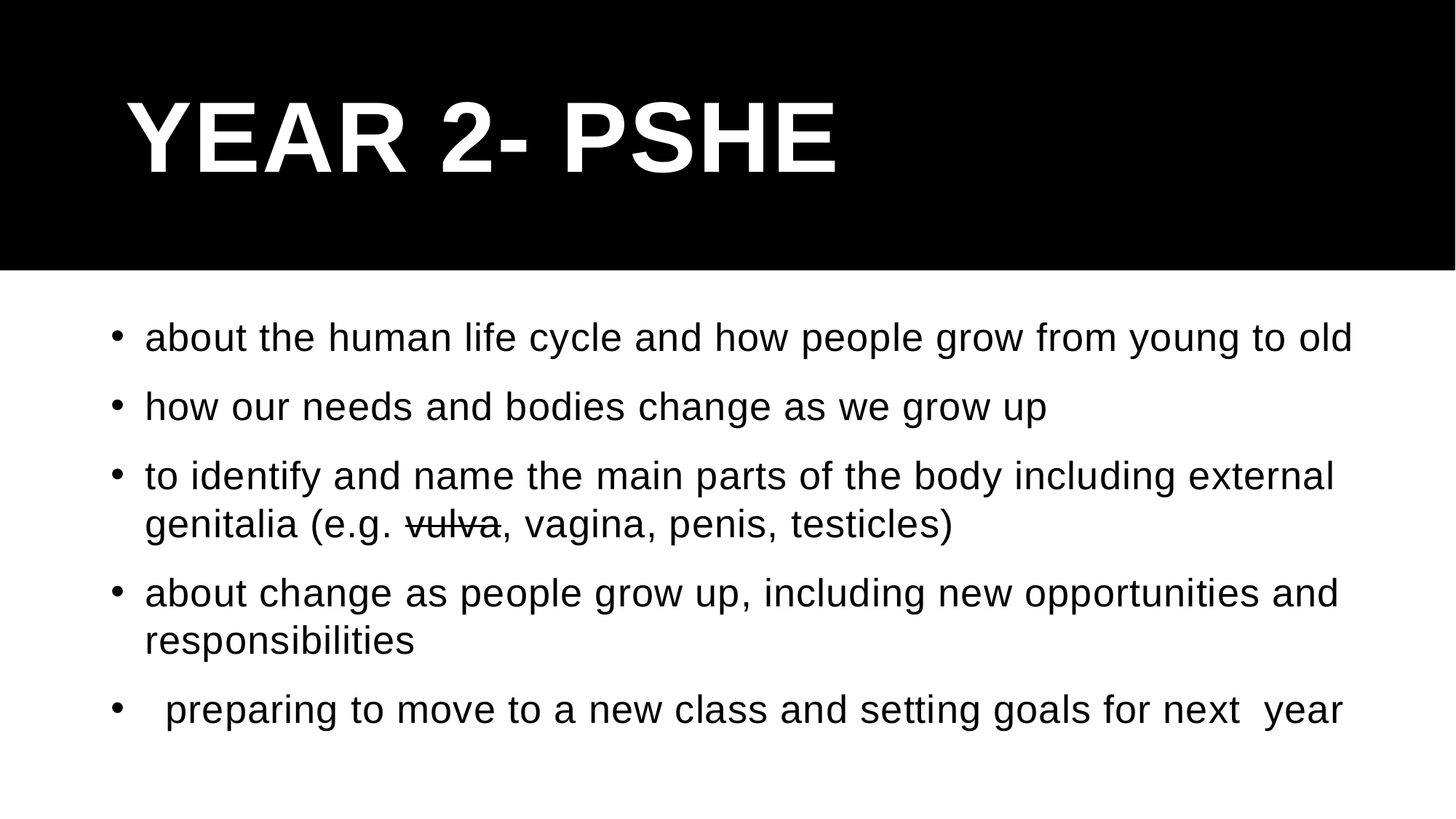

# Year 2- PSHE
about the human life cycle and how people grow from young to old
how our needs and bodies change as we grow up
to identify and name the main parts of the body including external genitalia (e.g. vulva, vagina, penis, testicles)
about change as people grow up, including new opportunities and responsibilities
preparing to move to a new class and setting goals for next  year